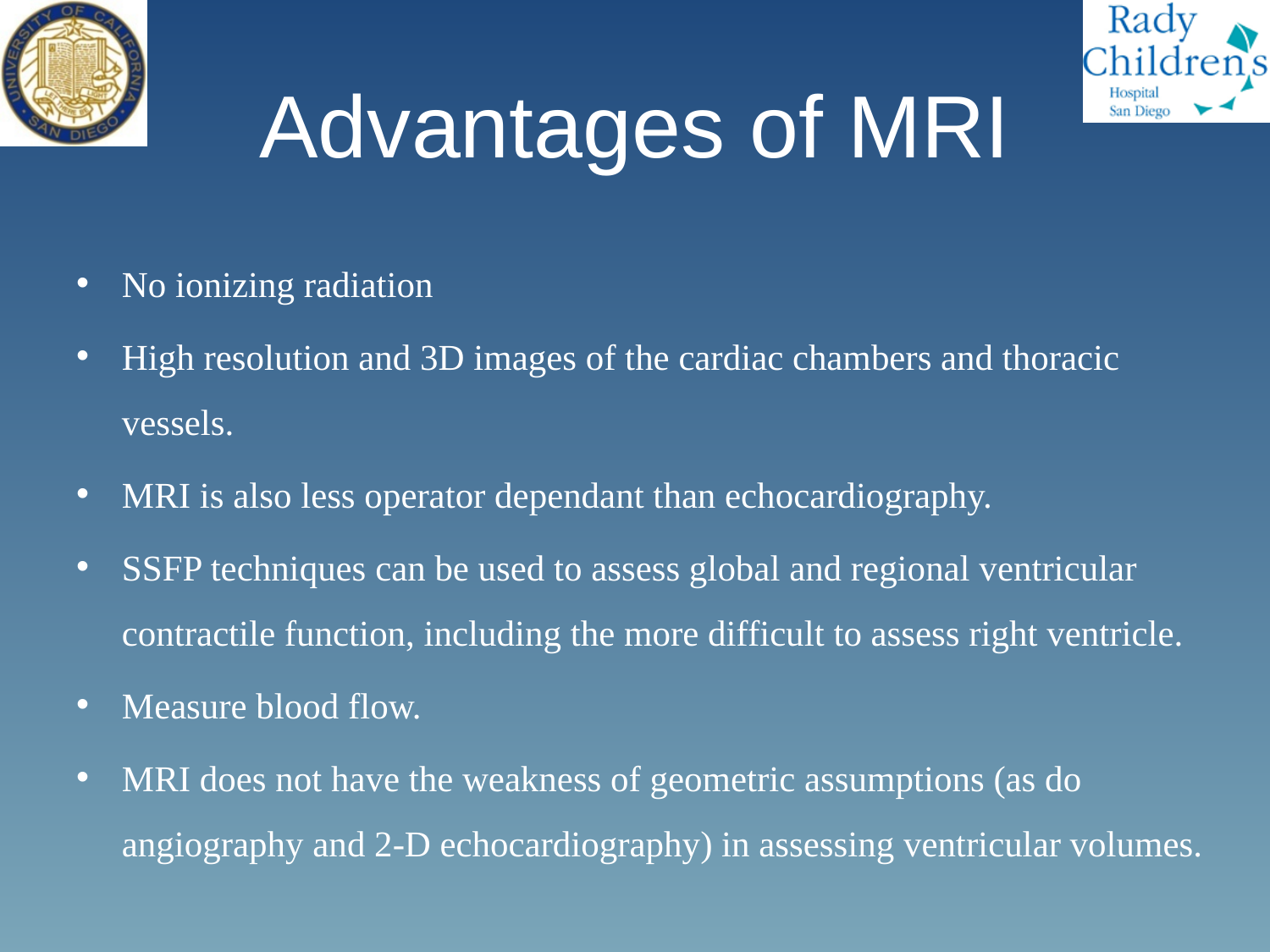

# Advantages of MRI
No ionizing radiation
High resolution and 3D images of the cardiac chambers and thoracic vessels.
MRI is also less operator dependant than echocardiography.
SSFP techniques can be used to assess global and regional ventricular contractile function, including the more difficult to assess right ventricle.
Measure blood flow.
MRI does not have the weakness of geometric assumptions (as do angiography and 2-D echocardiography) in assessing ventricular volumes.